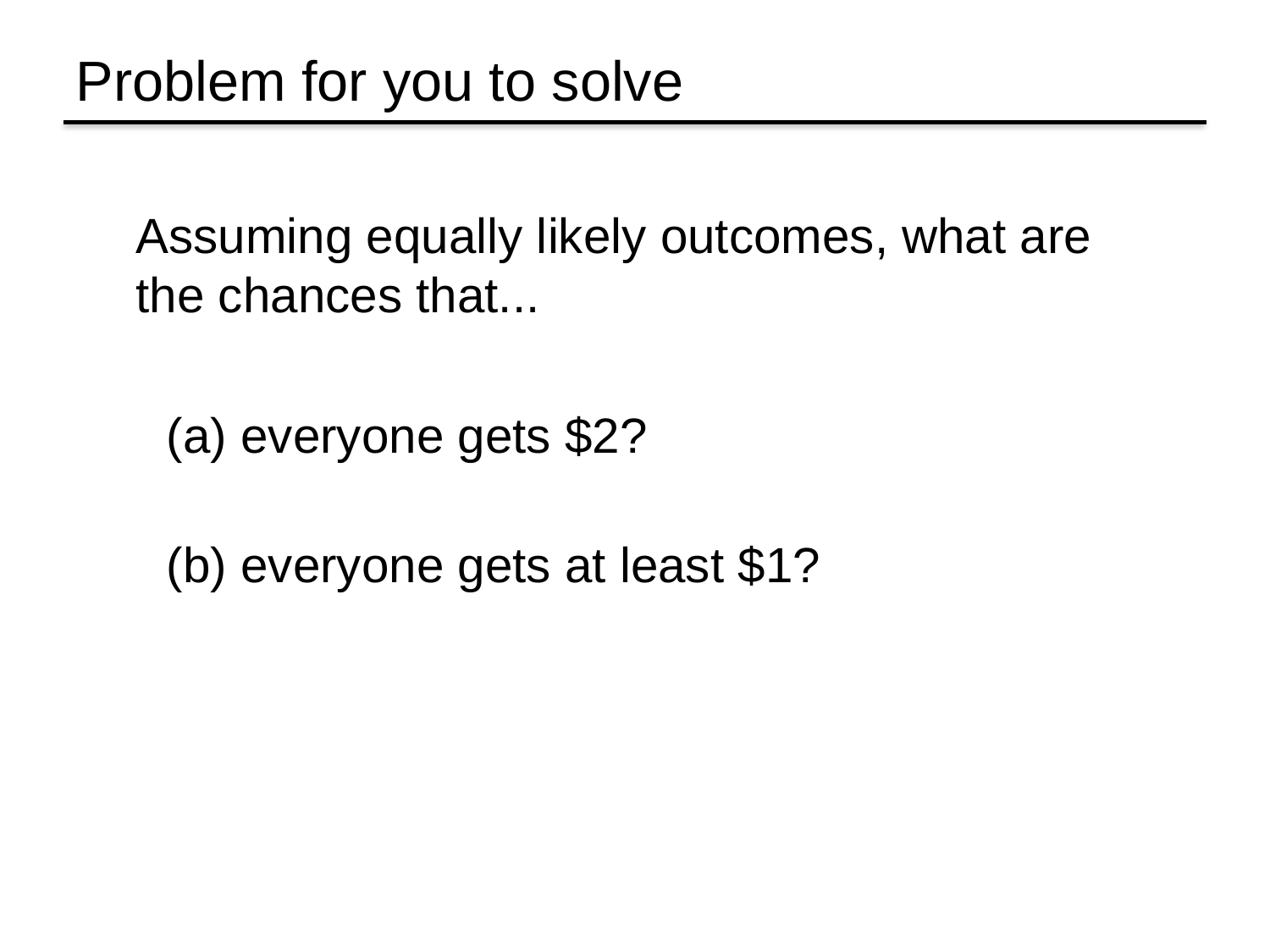

# Problem for you to solve
Assuming equally likely outcomes, what are the chances that...
(a) everyone gets $2?
(b) everyone gets at least $1?